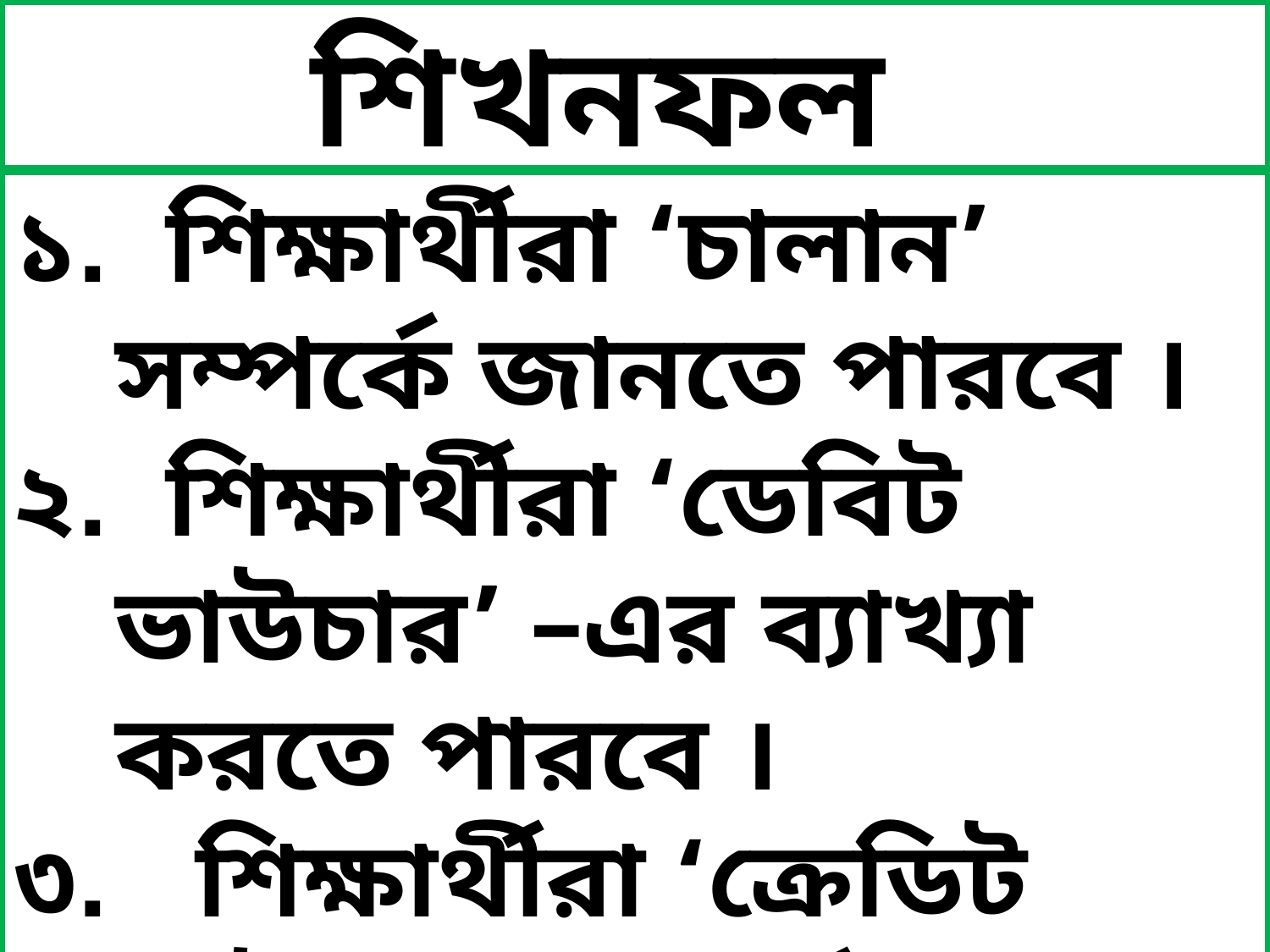

শিখনফল
১.  শিক্ষার্থীরা ‘চালান’ সম্পর্কে জানতে পারবে ।
২.  শিক্ষার্থীরা ‘ডেবিট ভাউচার’ –এর ব্যাখ্যা করতে পারবে ।
৩.   শিক্ষার্থীরা ‘ক্রেডিট ভাউচার’ সম্পর্কে জানতে পারবে ।